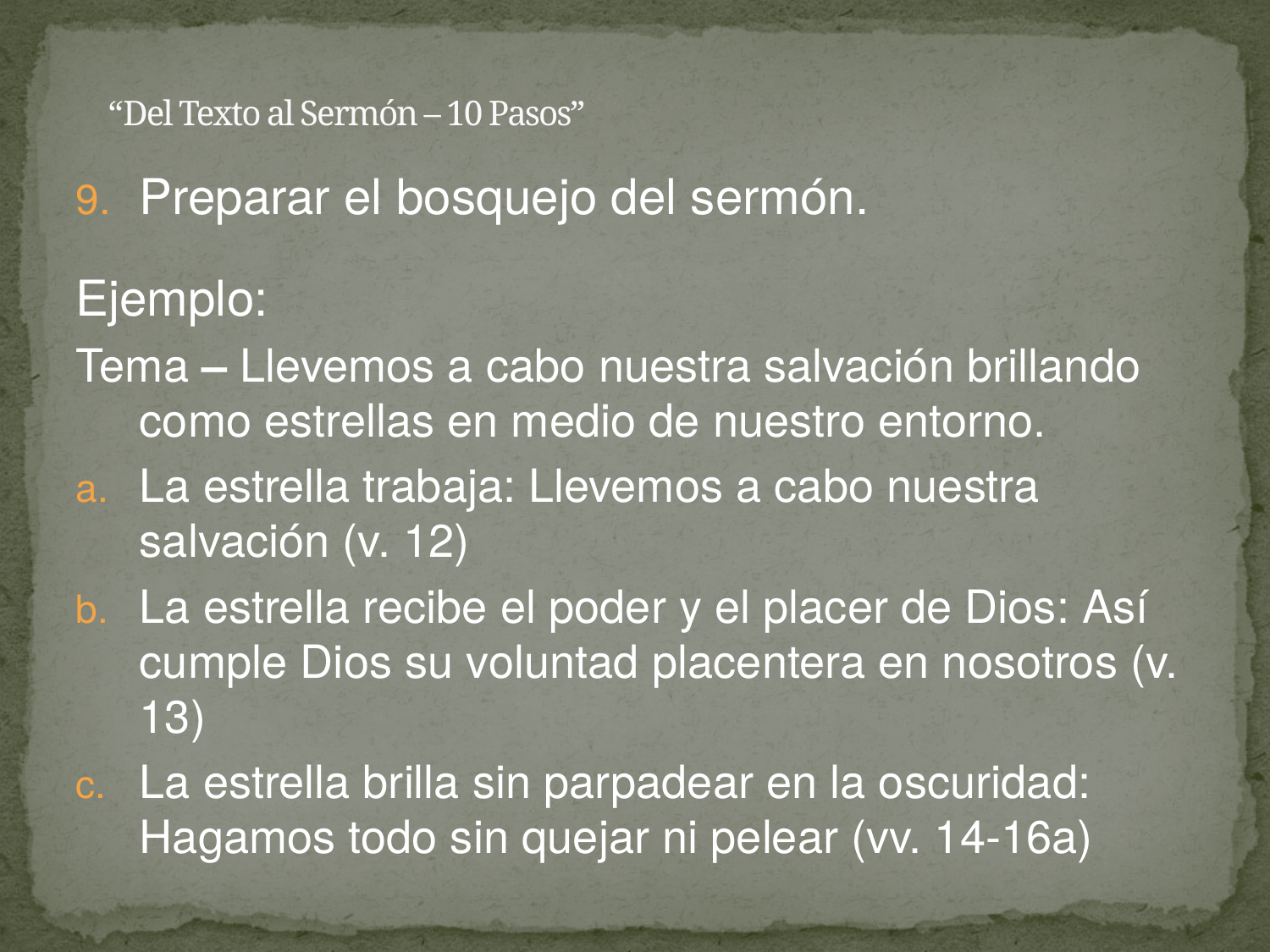

# “Del Texto al Sermón – 10 Pasos”
Preparar el bosquejo del sermón.

Ejemplo:
Tema – Llevemos a cabo nuestra salvación brillando como estrellas en medio de nuestro entorno.
La estrella trabaja: Llevemos a cabo nuestra salvación (v. 12)
La estrella recibe el poder y el placer de Dios: Así cumple Dios su voluntad placentera en nosotros (v. 13)
La estrella brilla sin parpadear en la oscuridad: Hagamos todo sin quejar ni pelear (vv. 14-16a)